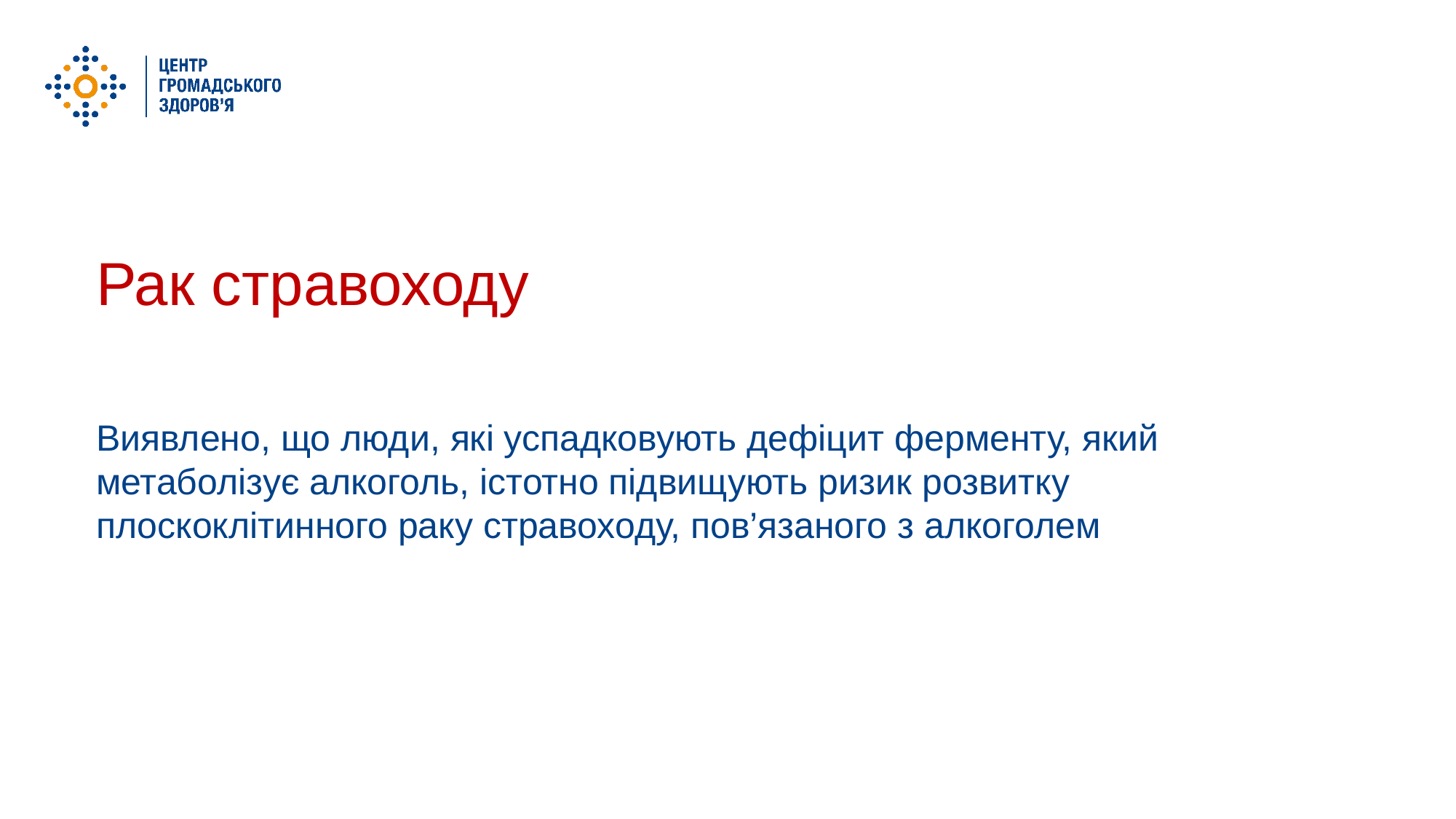

Рак стравоходу
Виявлено, що люди, які успадковують дефіцит ферменту, який метаболізує алкоголь, істотно підвищують ризик розвитку плоскоклітинного раку стравоходу, пов’язаного з алкоголем